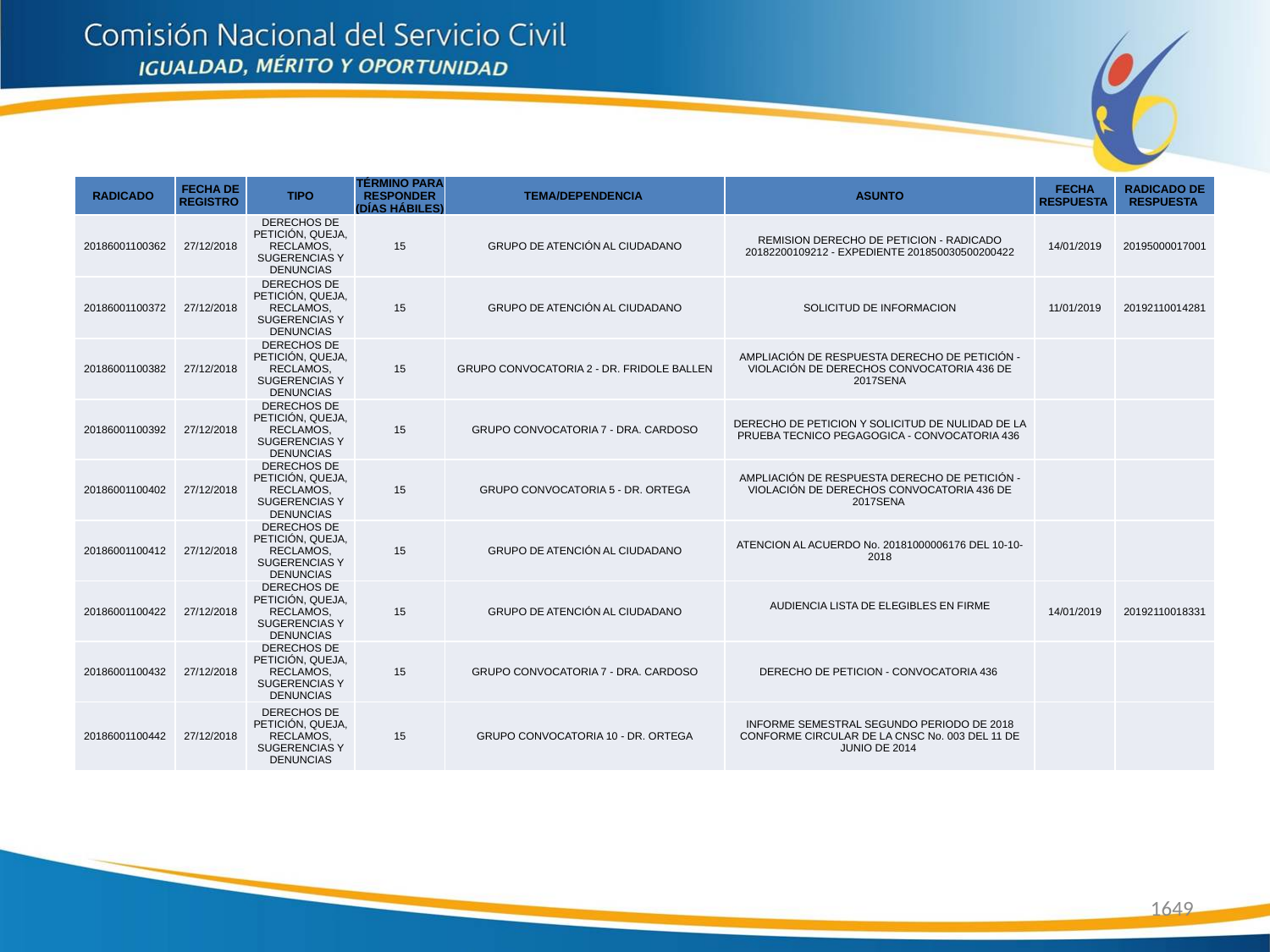

| RADICADO | FECHA DE REGISTRO | TIPO | TÉRMINO PARA RESPONDER (DÍAS HÁBILES) | TEMA/DEPENDENCIA | ASUNTO | FECHA RESPUESTA | RADICADO DE RESPUESTA |
| --- | --- | --- | --- | --- | --- | --- | --- |
| 20186001100362 | 27/12/2018 | DERECHOS DE PETICIÓN, QUEJA, RECLAMOS, SUGERENCIAS Y DENUNCIAS | 15 | GRUPO DE ATENCIÓN AL CIUDADANO | REMISION DERECHO DE PETICION - RADICADO 20182200109212 - EXPEDIENTE 201850030500200422 | 14/01/2019 | 20195000017001 |
| 20186001100372 | 27/12/2018 | DERECHOS DE PETICIÓN, QUEJA, RECLAMOS, SUGERENCIAS Y DENUNCIAS | 15 | GRUPO DE ATENCIÓN AL CIUDADANO | SOLICITUD DE INFORMACION | 11/01/2019 | 20192110014281 |
| 20186001100382 | 27/12/2018 | DERECHOS DE PETICIÓN, QUEJA, RECLAMOS, SUGERENCIAS Y DENUNCIAS | 15 | GRUPO CONVOCATORIA 2 - DR. FRIDOLE BALLEN | AMPLIACIÓN DE RESPUESTA DERECHO DE PETICIÓN - VIOLACIÓN DE DERECHOS CONVOCATORIA 436 DE 2017SENA |  |  |
| 20186001100392 | 27/12/2018 | DERECHOS DE PETICIÓN, QUEJA, RECLAMOS, SUGERENCIAS Y DENUNCIAS | 15 | GRUPO CONVOCATORIA 7 - DRA. CARDOSO | DERECHO DE PETICION Y SOLICITUD DE NULIDAD DE LA PRUEBA TECNICO PEGAGOGICA - CONVOCATORIA 436 |  |  |
| 20186001100402 | 27/12/2018 | DERECHOS DE PETICIÓN, QUEJA, RECLAMOS, SUGERENCIAS Y DENUNCIAS | 15 | GRUPO CONVOCATORIA 5 - DR. ORTEGA | AMPLIACIÓN DE RESPUESTA DERECHO DE PETICIÓN - VIOLACIÓN DE DERECHOS CONVOCATORIA 436 DE 2017SENA |  |  |
| 20186001100412 | 27/12/2018 | DERECHOS DE PETICIÓN, QUEJA, RECLAMOS, SUGERENCIAS Y DENUNCIAS | 15 | GRUPO DE ATENCIÓN AL CIUDADANO | ATENCION AL ACUERDO No. 20181000006176 DEL 10-10-2018 |  |  |
| 20186001100422 | 27/12/2018 | DERECHOS DE PETICIÓN, QUEJA, RECLAMOS, SUGERENCIAS Y DENUNCIAS | 15 | GRUPO DE ATENCIÓN AL CIUDADANO | AUDIENCIA LISTA DE ELEGIBLES EN FIRME | 14/01/2019 | 20192110018331 |
| 20186001100432 | 27/12/2018 | DERECHOS DE PETICIÓN, QUEJA, RECLAMOS, SUGERENCIAS Y DENUNCIAS | 15 | GRUPO CONVOCATORIA 7 - DRA. CARDOSO | DERECHO DE PETICION - CONVOCATORIA 436 |  |  |
| 20186001100442 | 27/12/2018 | DERECHOS DE PETICIÓN, QUEJA, RECLAMOS, SUGERENCIAS Y DENUNCIAS | 15 | GRUPO CONVOCATORIA 10 - DR. ORTEGA | INFORME SEMESTRAL SEGUNDO PERIODO DE 2018 CONFORME CIRCULAR DE LA CNSC No. 003 DEL 11 DE JUNIO DE 2014 |  |  |
1649